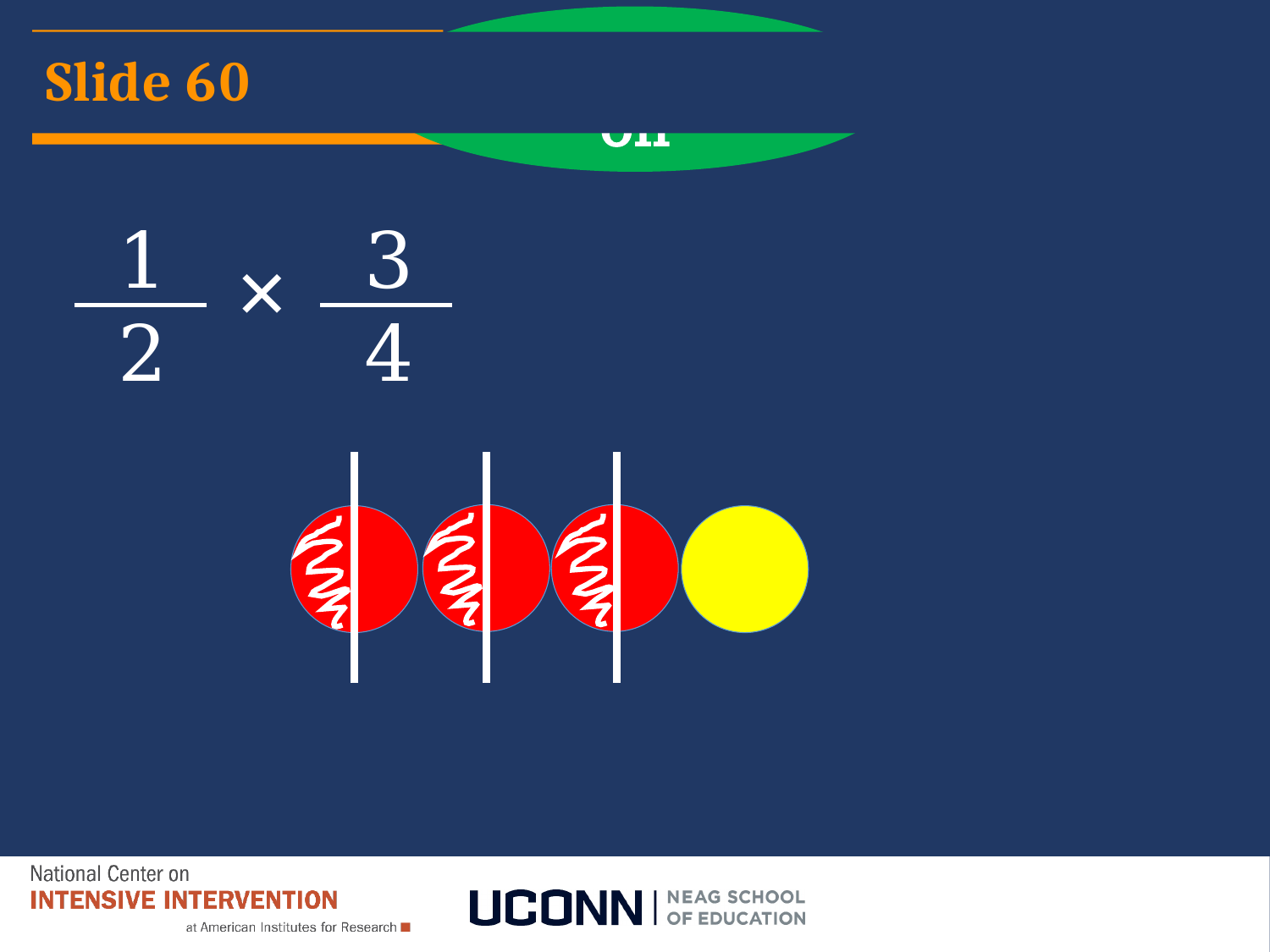

Multiplication
Fractions
# Slide 60
1
2
3
4
×